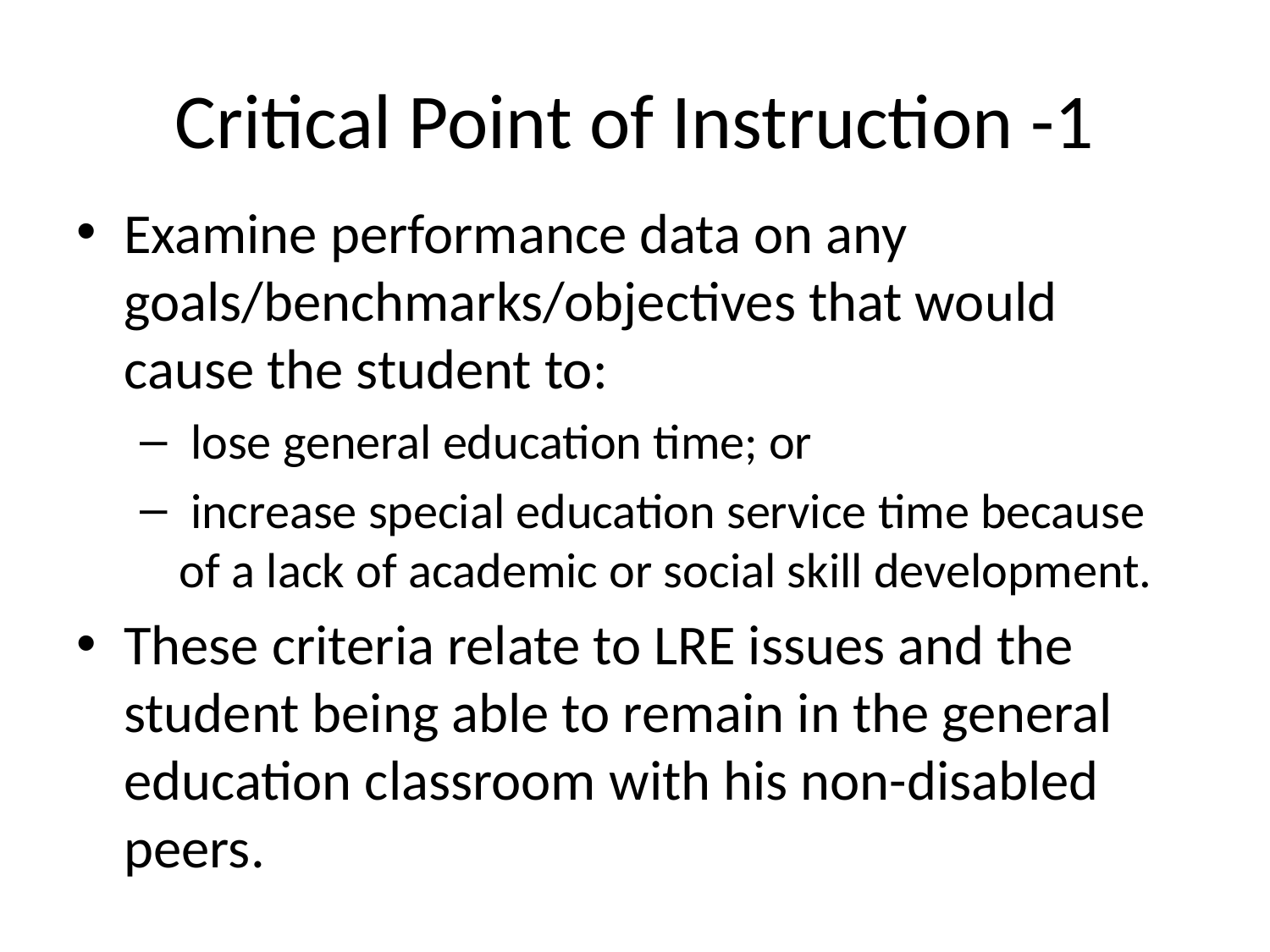

# Critical Point of Instruction -1
Examine performance data on any goals/benchmarks/objectives that would cause the student to:
 lose general education time; or
 increase special education service time because of a lack of academic or social skill development.
These criteria relate to LRE issues and the student being able to remain in the general education classroom with his non-disabled peers.